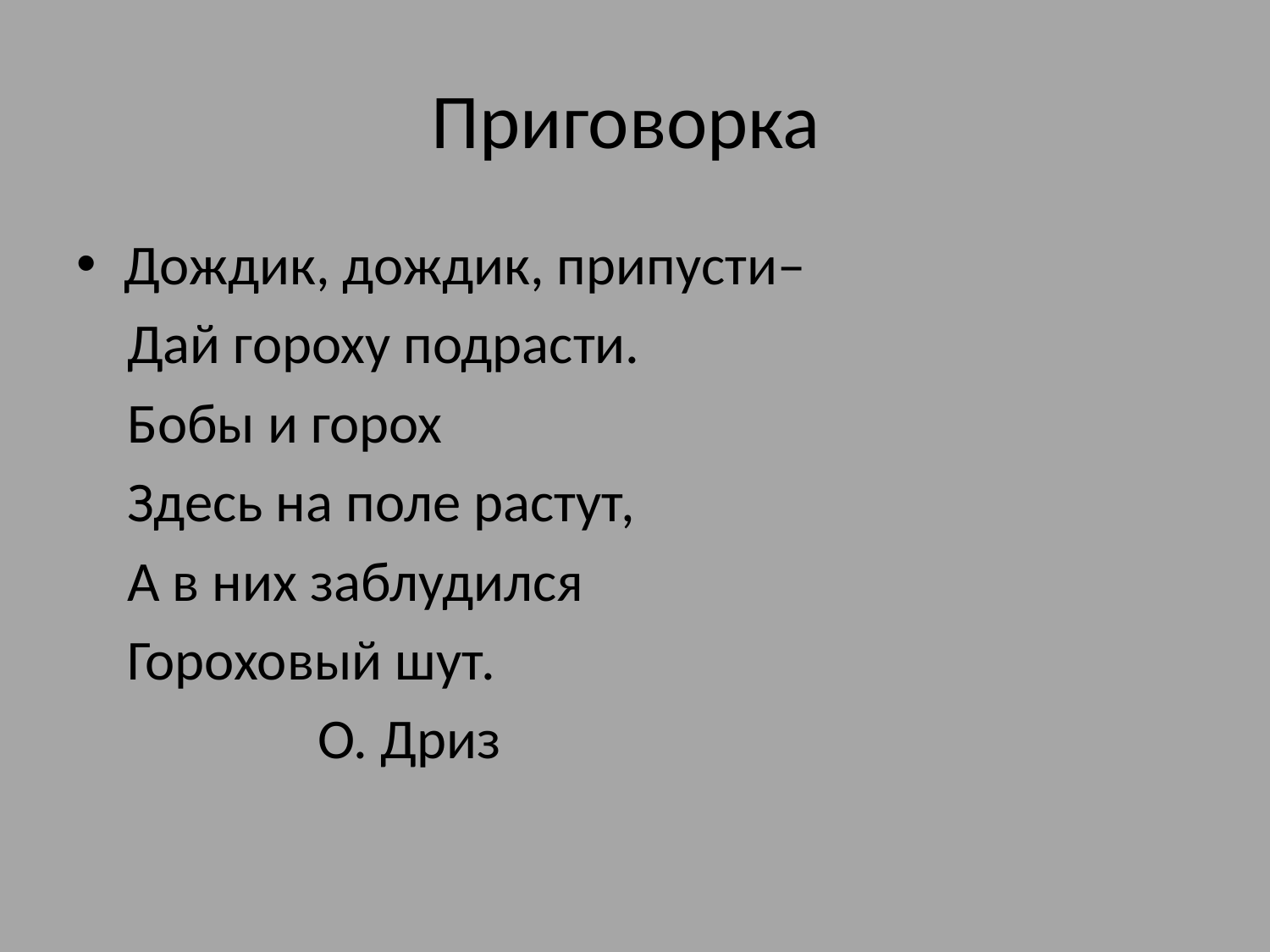

# Приговорка
Дождик, дождик, припусти–
    Дай гороху подрасти.
    Бобы и горох
    Здесь на поле растут,
    А в них заблудился
    Гороховый шут.
                   О. Дриз